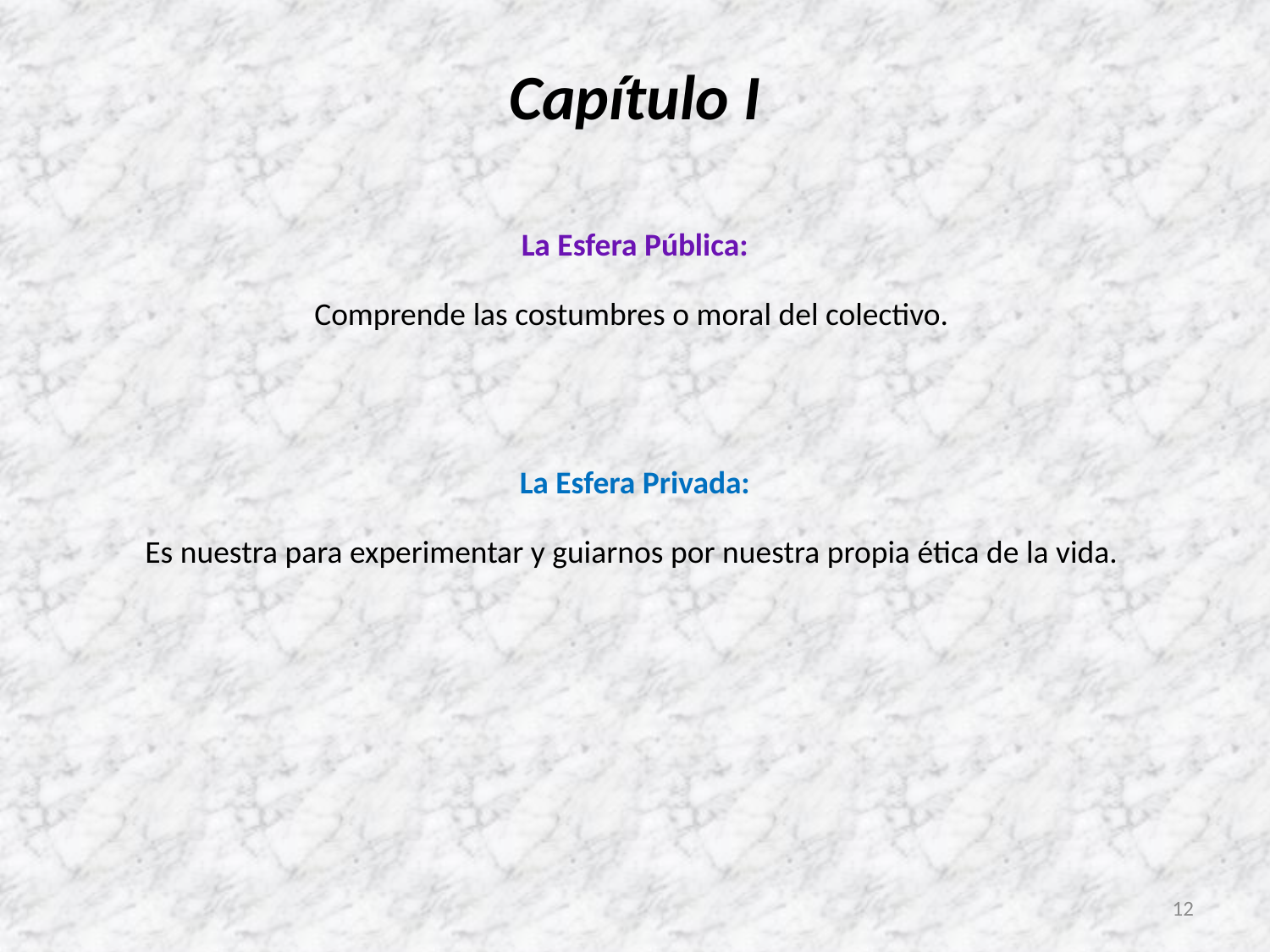

# Capítulo I
La Esfera Pública:
Comprende las costumbres o moral del colectivo.
La Esfera Privada:
Es nuestra para experimentar y guiarnos por nuestra propia ética de la vida.
12